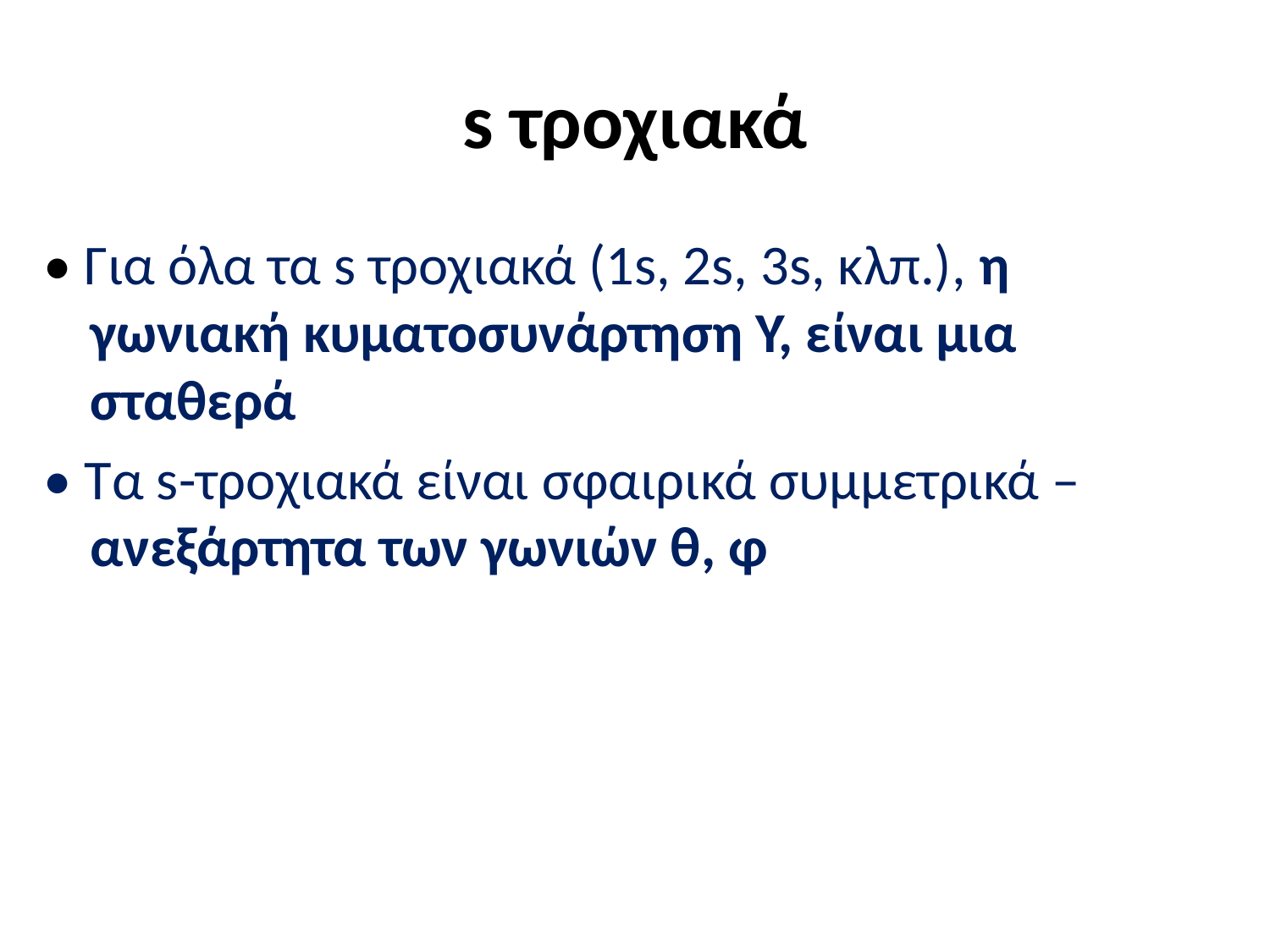

s τροχιακά
• Για όλα τα s τροχιακά (1s, 2s, 3s, κλπ.), η γωνιακή κυματοσυνάρτηση Y, είναι μια σταθερά
• Τα s-τροχιακά είναι σφαιρικά συμμετρικά –ανεξάρτητα των γωνιών θ, φ